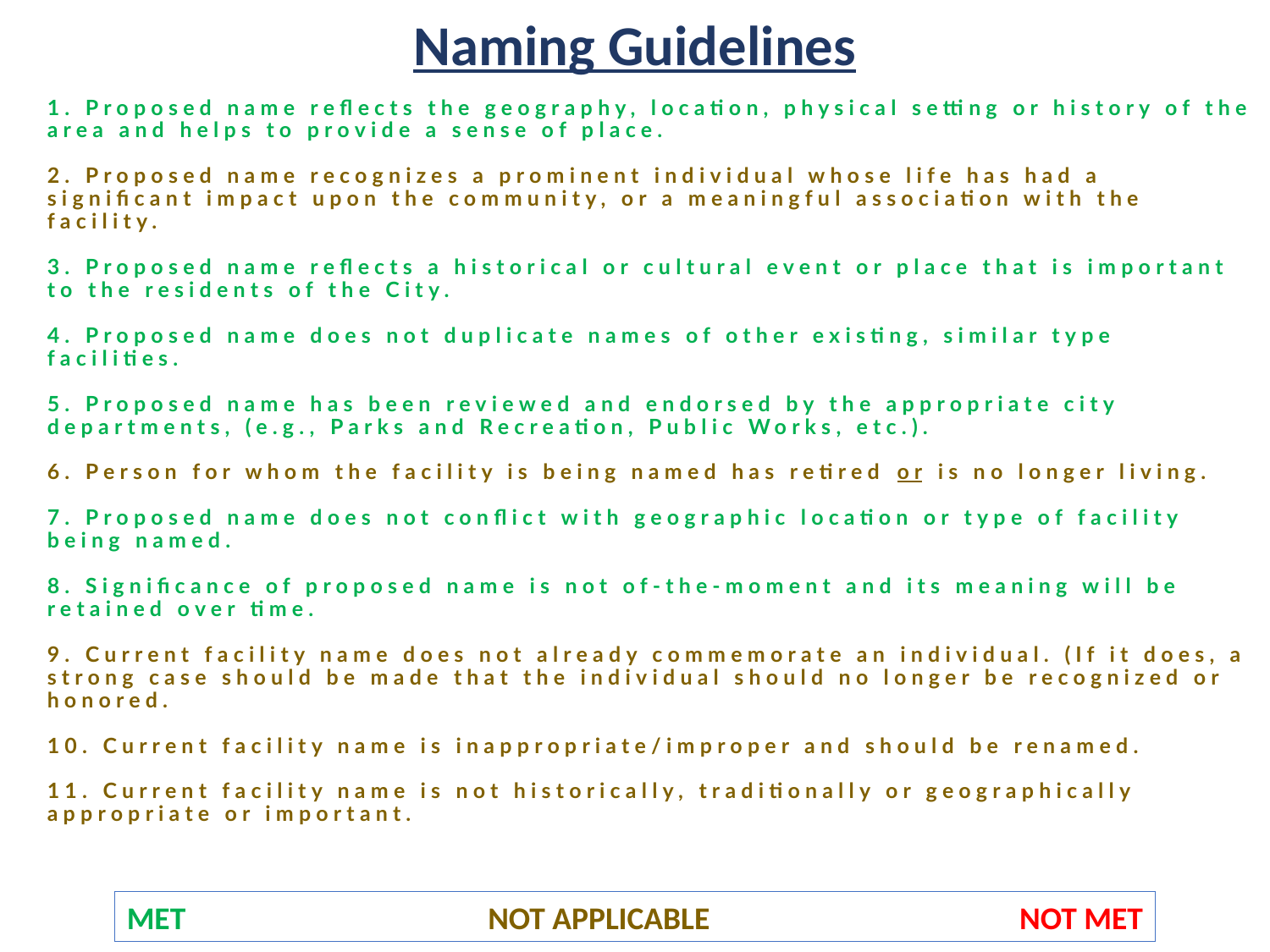

Naming Guidelines
1. Proposed name reflects the geography, location, physical setting or history of the area and helps to provide a sense of place.

2. Proposed name recognizes a prominent individual whose life has had a significant impact upon the community, or a meaningful association with the facility.

3. Proposed name reflects a historical or cultural event or place that is important to the residents of the City.

4. Proposed name does not duplicate names of other existing, similar type facilities.

5. Proposed name has been reviewed and endorsed by the appropriate city departments, (e.g., Parks and Recreation, Public Works, etc.).

6. Person for whom the facility is being named has retired or is no longer living.

7. Proposed name does not conflict with geographic location or type of facility being named.

8. Significance of proposed name is not of-the-moment and its meaning will be retained over time.

9. Current facility name does not already commemorate an individual. (If it does, a strong case should be made that the individual should no longer be recognized or honored.

10. Current facility name is inappropriate/improper and should be renamed.

11. Current facility name is not historically, traditionally or geographically appropriate or important.

MET                                          NOT APPLICABLE                                           NOT MET